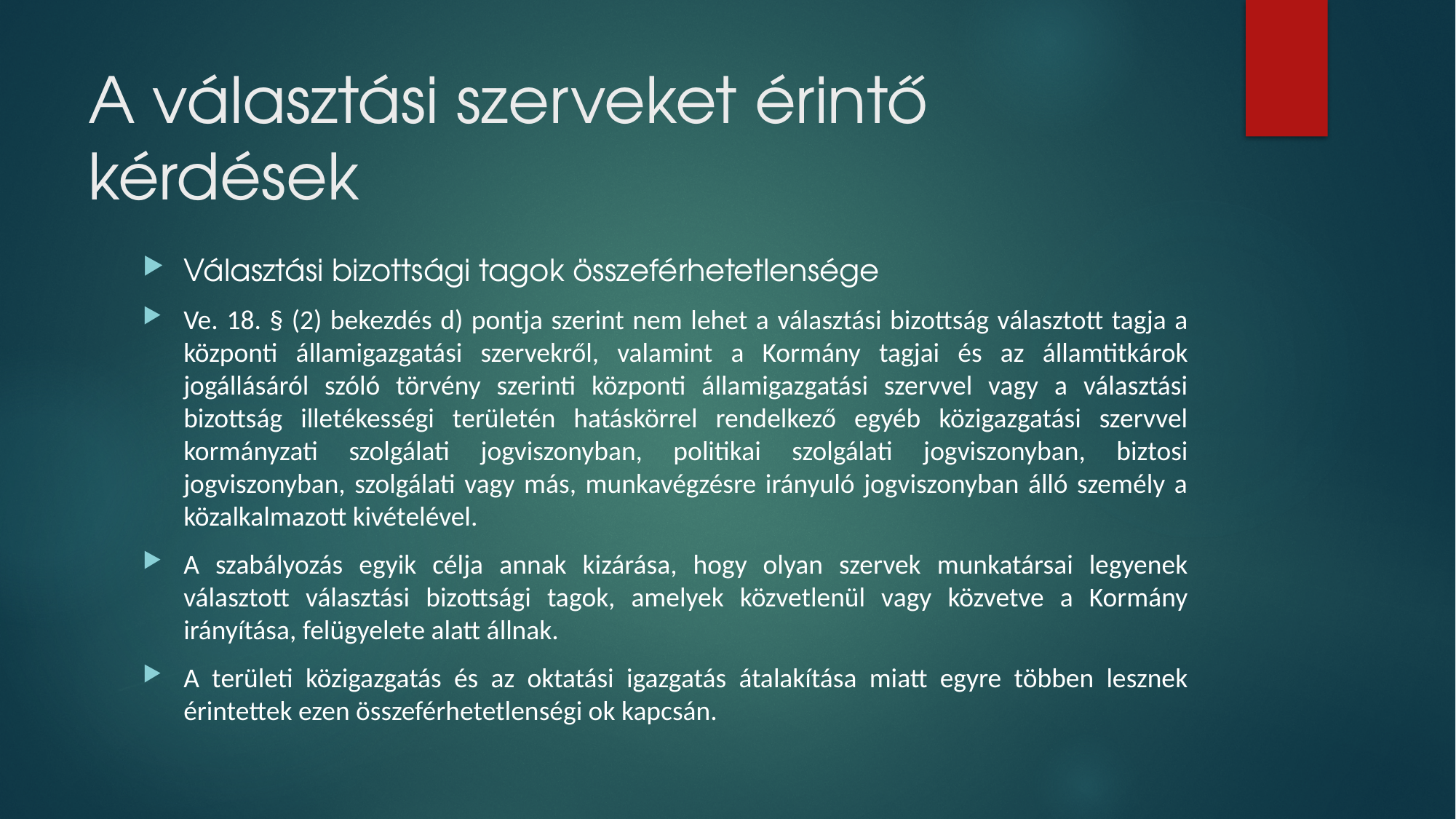

# A választási szerveket érintő kérdések
Választási bizottsági tagok összeférhetetlensége
Ve. 18. § (2) bekezdés d) pontja szerint nem lehet a választási bizottság választott tagja a központi államigazgatási szervekről, valamint a Kormány tagjai és az államtitkárok jogállásáról szóló törvény szerinti központi államigazgatási szervvel vagy a választási bizottság illetékességi területén hatáskörrel rendelkező egyéb közigazgatási szervvel kormányzati szolgálati jogviszonyban, politikai szolgálati jogviszonyban, biztosi jogviszonyban, szolgálati vagy más, munkavégzésre irányuló jogviszonyban álló személy a közalkalmazott kivételével.
A szabályozás egyik célja annak kizárása, hogy olyan szervek munkatársai legyenek választott választási bizottsági tagok, amelyek közvetlenül vagy közvetve a Kormány irányítása, felügyelete alatt állnak.
A területi közigazgatás és az oktatási igazgatás átalakítása miatt egyre többen lesznek érintettek ezen összeférhetetlenségi ok kapcsán.